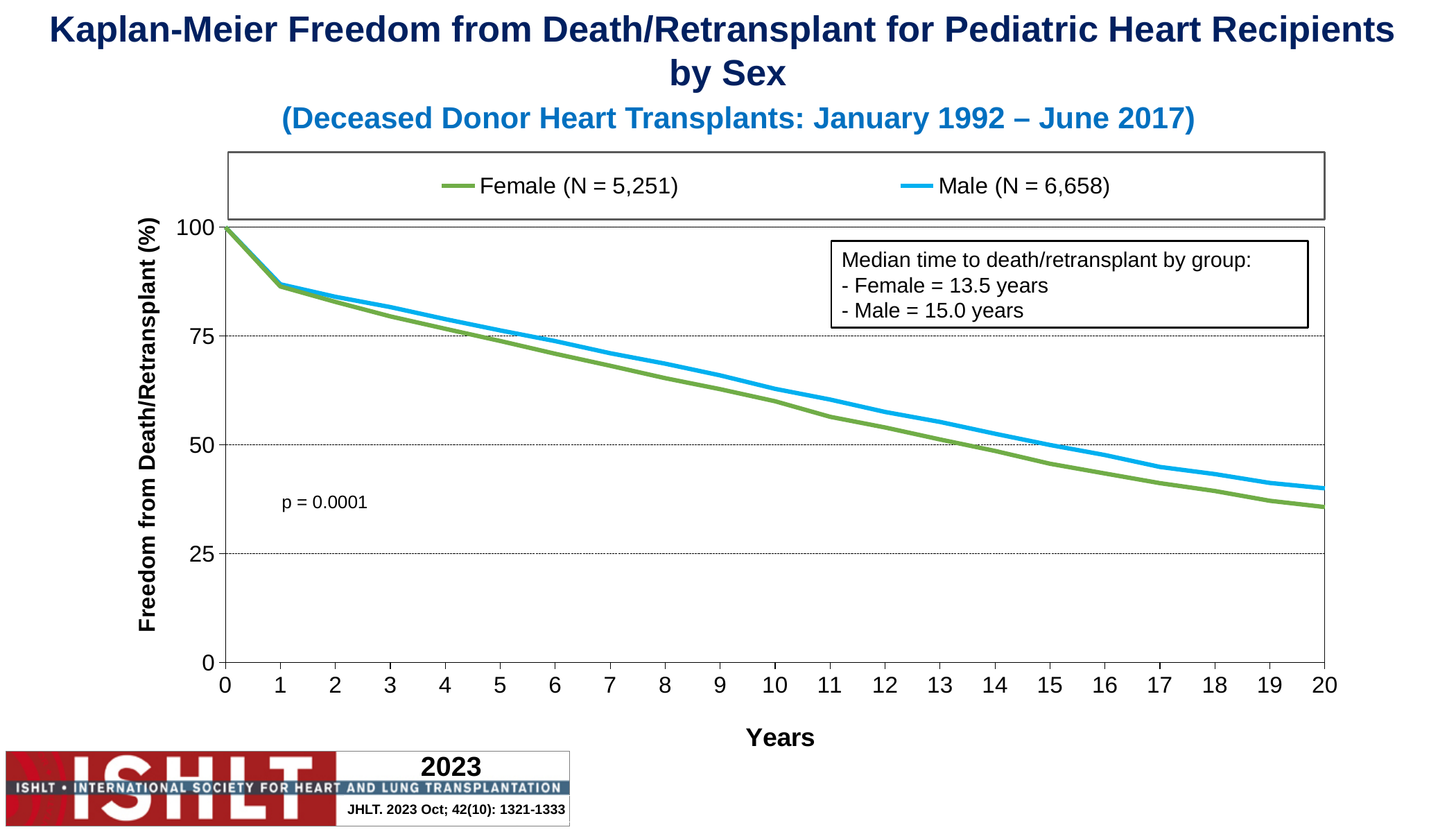

Kaplan-Meier Freedom from Death/Retransplant for Pediatric Heart Recipients
by Sex
(Deceased Donor Heart Transplants: January 1992 – June 2017)

### Chart

| Category | Female (N = 5,251) | Male (N = 6,658) |
|---|---|---|
Median time to death/retransplant by group:
- Female = 13.5 years
- Male = 15.0 years
p = 0.0001